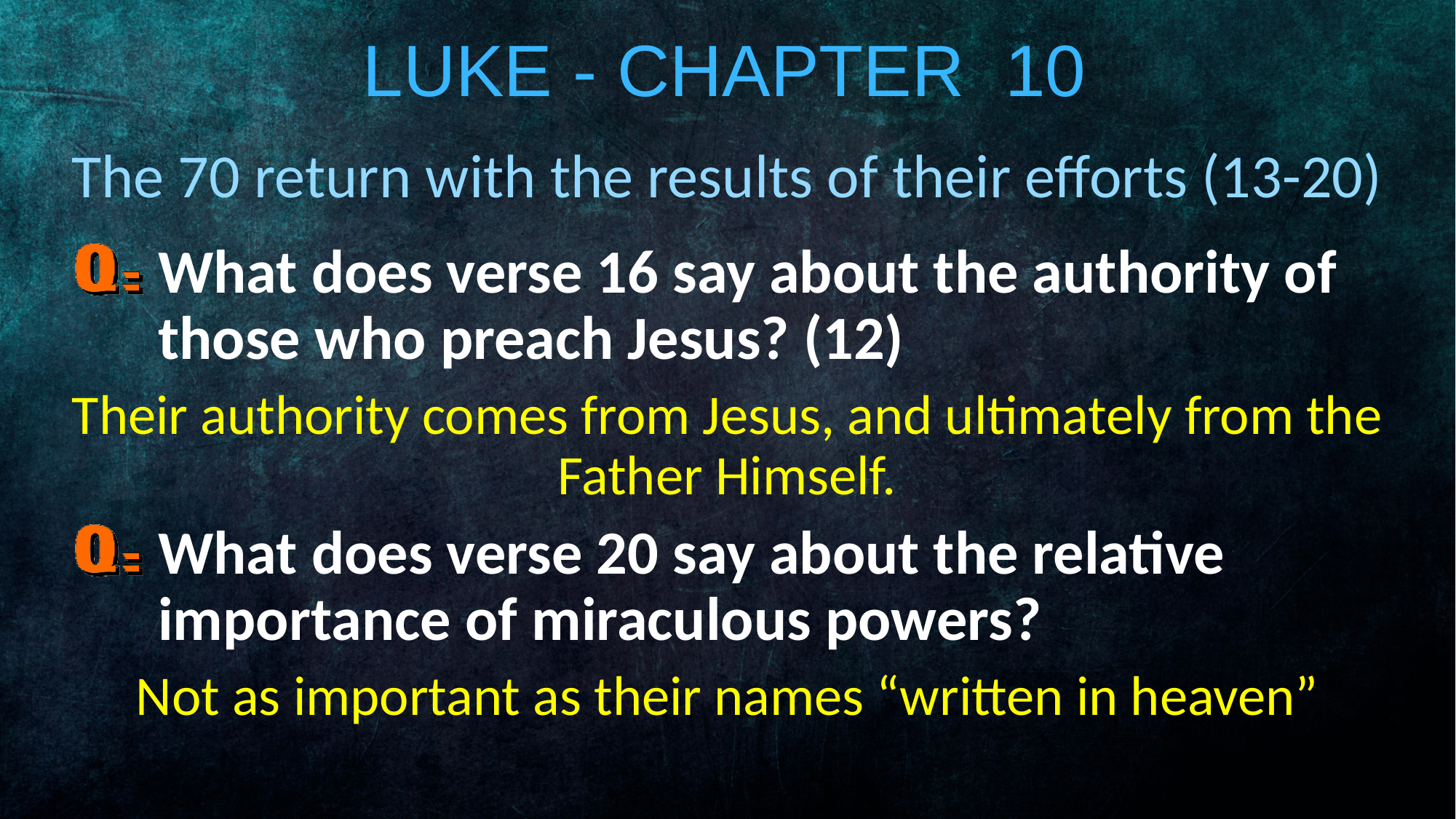

# Luke - Chapter  10
The 70 return with the results of their efforts (13-20)

What does verse 16 say about the authority of those who preach Jesus? (12)
Their authority comes from Jesus, and ultimately from the Father Himself.
What does verse 20 say about the relative importance of miraculous powers?
Not as important as their names “written in heaven”